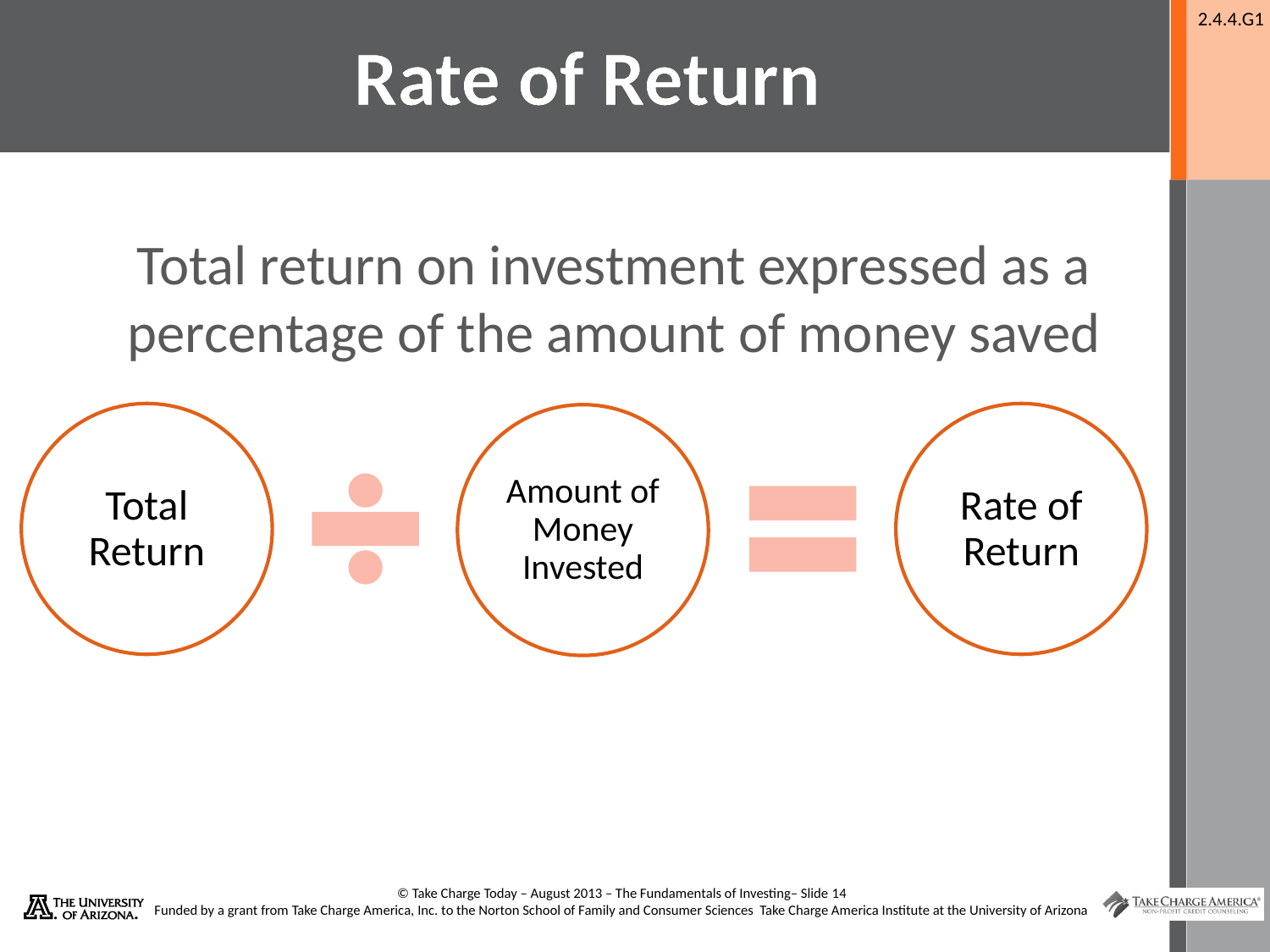

# Rate of Return
Total return on investment expressed as a percentage of the amount of money saved

Total Return

Amount of Money Invested

Rate of Return